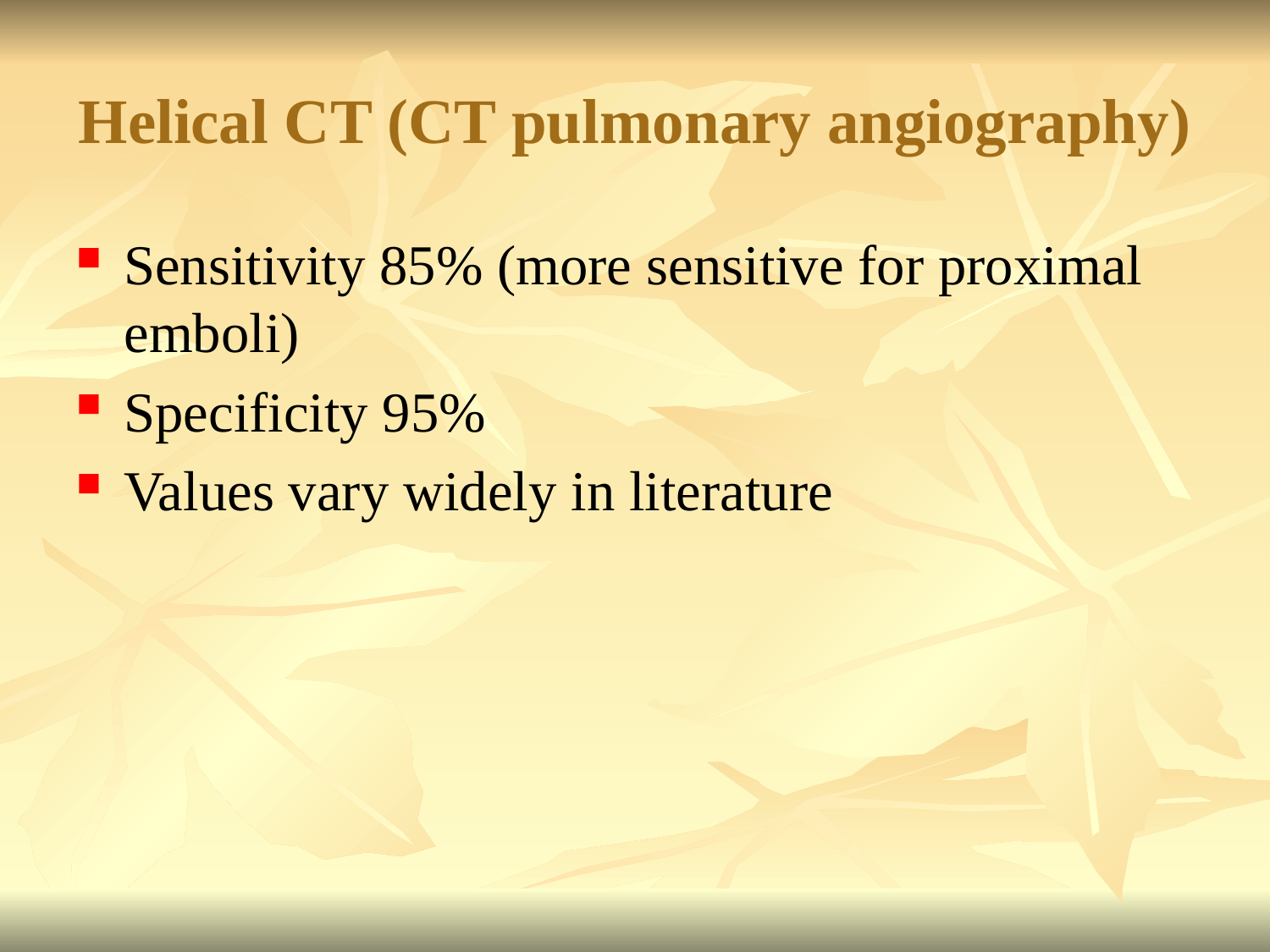

# Helical CT (CT pulmonary angiography)
Sensitivity 85% (more sensitive for proximal emboli)
Specificity 95%
Values vary widely in literature